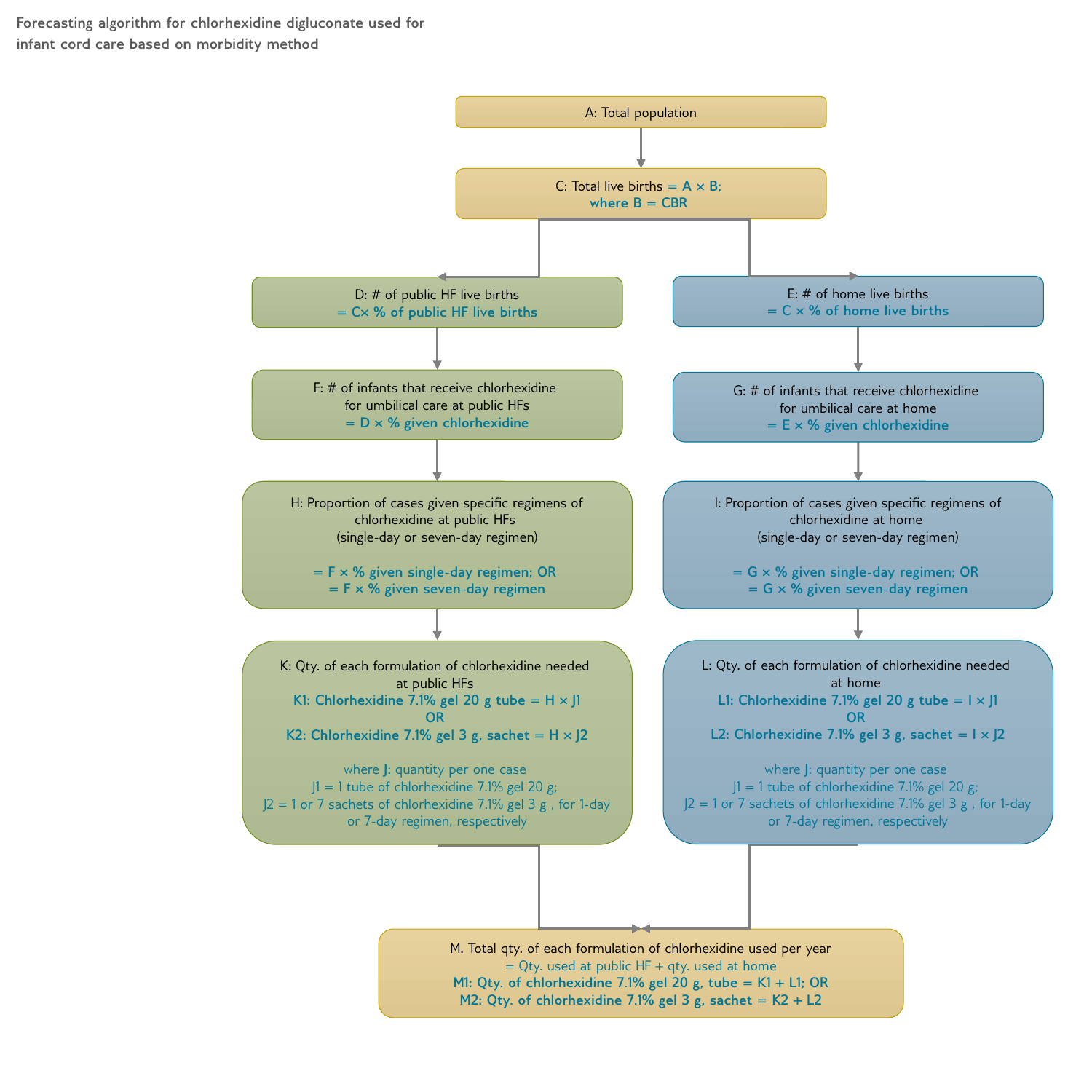

Forecasting algorithm for chlorhexidine digluconate used for infant cord care based on morbidity method
A: Total population
C: Total live births = A × B;
where B = CBR
E: # of home live births
= C × % of home live births
D: # of public HF live births
= C× % of public HF live births
F: # of infants that receive chlorhexidine
for umbilical care at public HFs
= D × % given chlorhexidine
G: # of infants that receive chlorhexidine
for umbilical care at home
= E × % given chlorhexidine
M. Total qty. of each formulation of chlorhexidine used per year
= Qty. used at public HF + qty. used at home
M1: Qty. of chlorhexidine 7.1% gel 20 g, tube = K1 + L1; OR
M2: Qty. of chlorhexidine 7.1% gel 3 g, sachet = K2 + L2
I: Proportion of cases given specific regimens of chlorhexidine at home
(single-day or seven-day regimen)

= G × % given single-day regimen; OR
= G × % given seven-day regimen
L: Qty. of each formulation of chlorhexidine needed
at home
L1: Chlorhexidine 7.1% gel 20 g tube = I × J1
OR
L2: Chlorhexidine 7.1% gel 3 g, sachet = I × J2

where J: quantity per one case
J1 = 1 tube of chlorhexidine 7.1% gel 20 g;
J2 = 1 or 7 sachets of chlorhexidine 7.1% gel 3 g , for 1-day or 7-day regimen, respectively
K: Qty. of each formulation of chlorhexidine needed
at public HFs
K1: Chlorhexidine 7.1% gel 20 g tube = H × J1
OR
K2: Chlorhexidine 7.1% gel 3 g, sachet = H × J2

where J: quantity per one case
J1 = 1 tube of chlorhexidine 7.1% gel 20 g;
J2 = 1 or 7 sachets of chlorhexidine 7.1% gel 3 g , for 1-day or 7-day regimen, respectively
H: Proportion of cases given specific regimens of chlorhexidine at public HFs
(single-day or seven-day regimen)

= F × % given single-day regimen; OR
= F × % given seven-day regimen